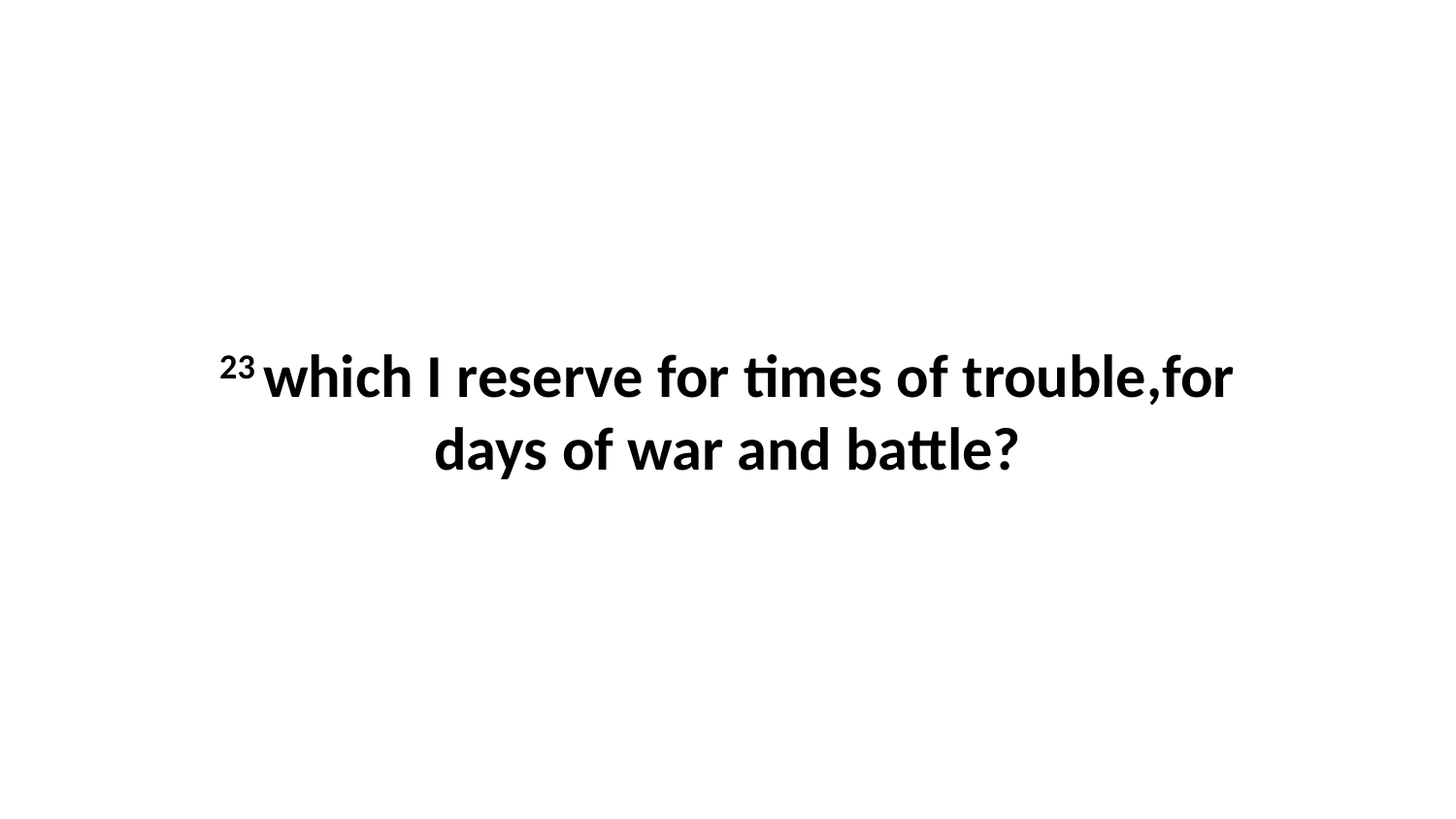

23 which I reserve for times of trouble,for days of war and battle?